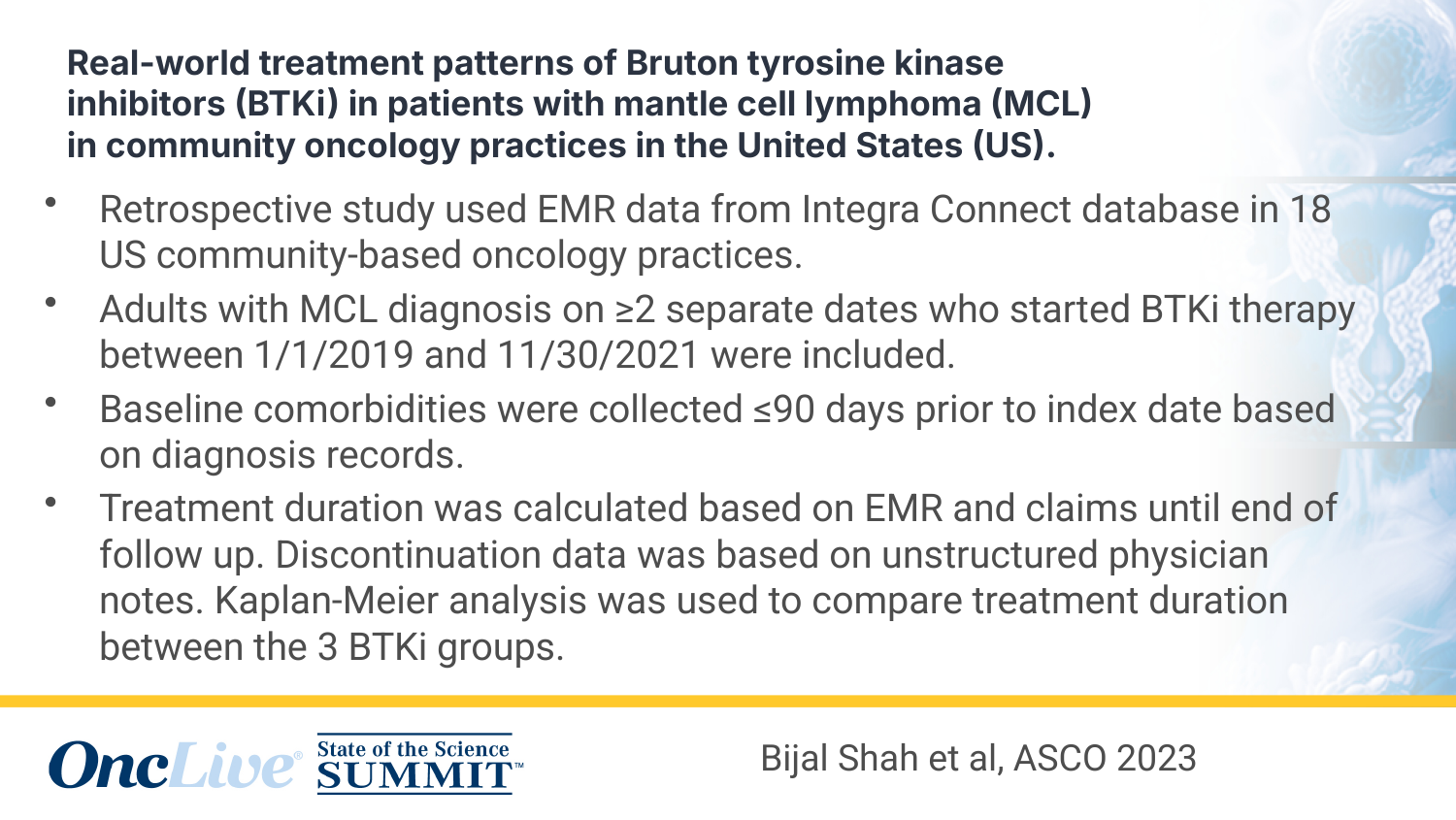

#
Real-world treatment patterns of Bruton tyrosine kinase inhibitors (BTKi) in patients with mantle cell lymphoma (MCL) in community oncology practices in the United States (US).
Retrospective study used EMR data from Integra Connect database in 18 US community-based oncology practices.
Adults with MCL diagnosis on ≥2 separate dates who started BTKi therapy between 1/1/2019 and 11/30/2021 were included.
Baseline comorbidities were collected ≤90 days prior to index date based on diagnosis records.
Treatment duration was calculated based on EMR and claims until end of follow up. Discontinuation data was based on unstructured physician notes. Kaplan-Meier analysis was used to compare treatment duration between the 3 BTKi groups.
Bijal Shah et al, ASCO 2023